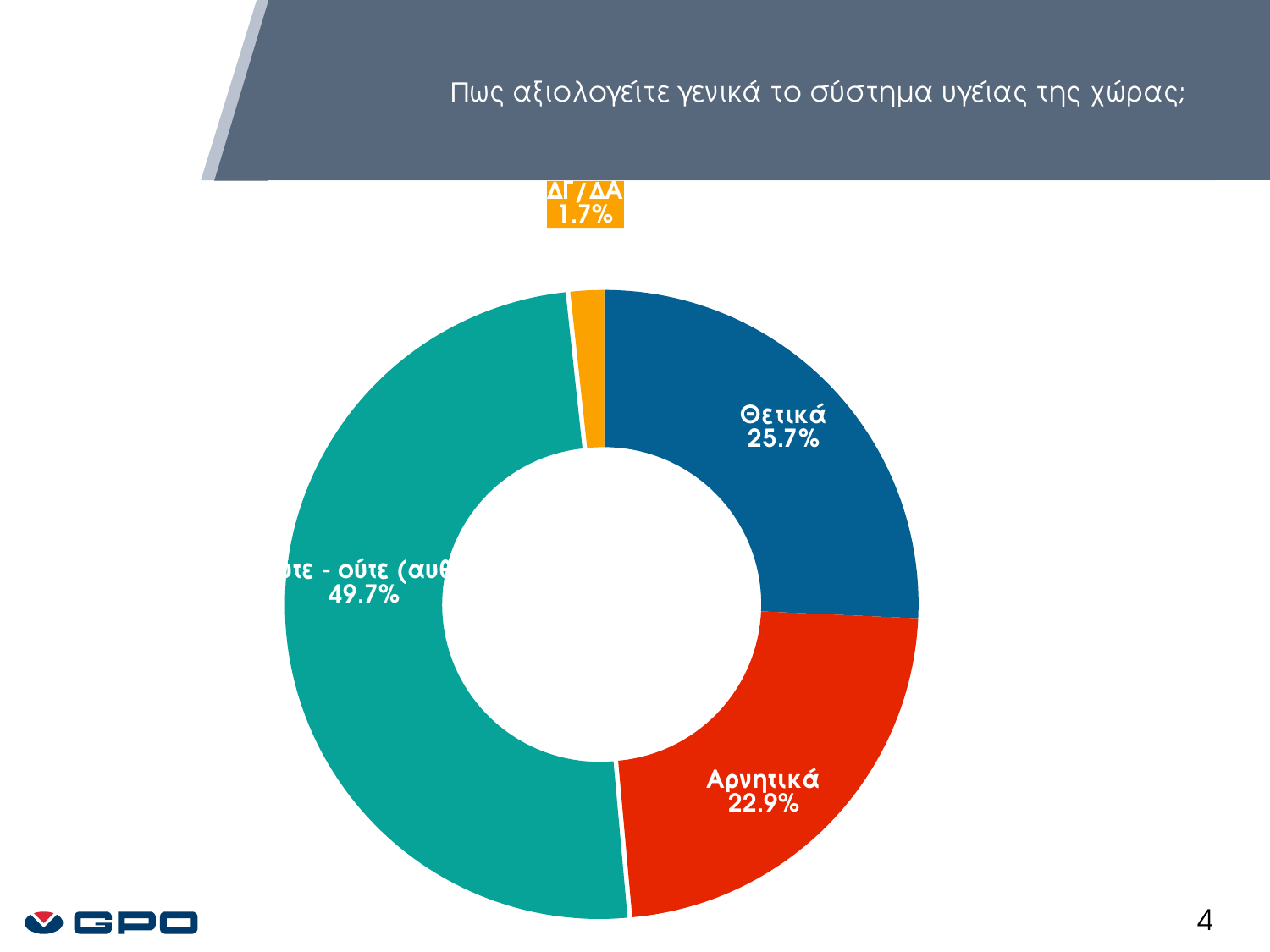

Πως αξιολογείτε γενικά το σύστημα υγείας της χώρας;

### Chart

| Category | ΣΥΝΟΛΟ |
|---|---|
| Θετικά | 0.2571428571428571 |
| Αρνητικά | 0.2285714285714286 |
| Ούτε - ούτε (αυθ.) | 0.4971428571428572 |
| ΔΓ/ΔΑ | 0.01714285714285714 |
4